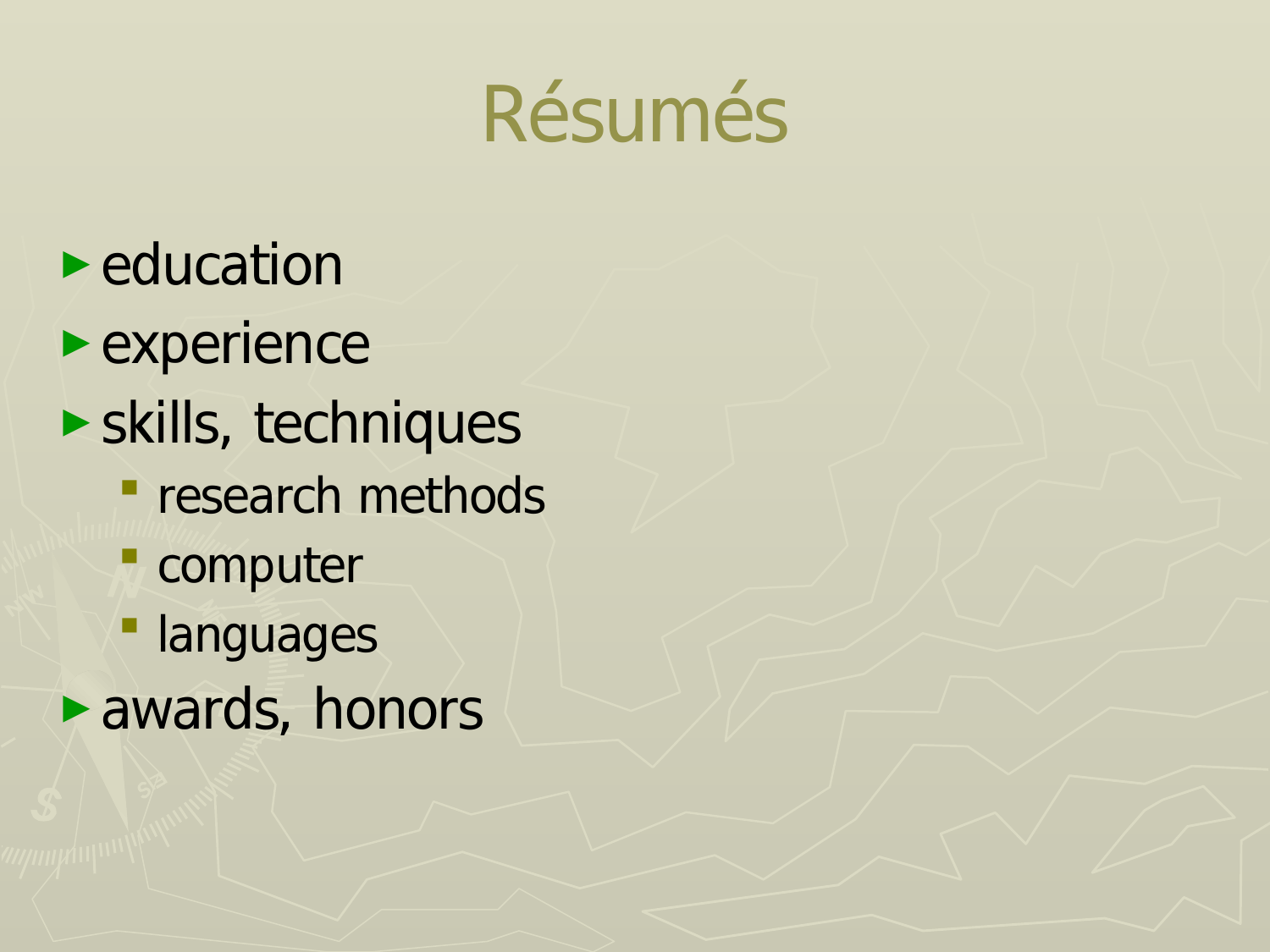

# Résumés
education
experience
skills, techniques
research methods
computer
languages
awards, honors